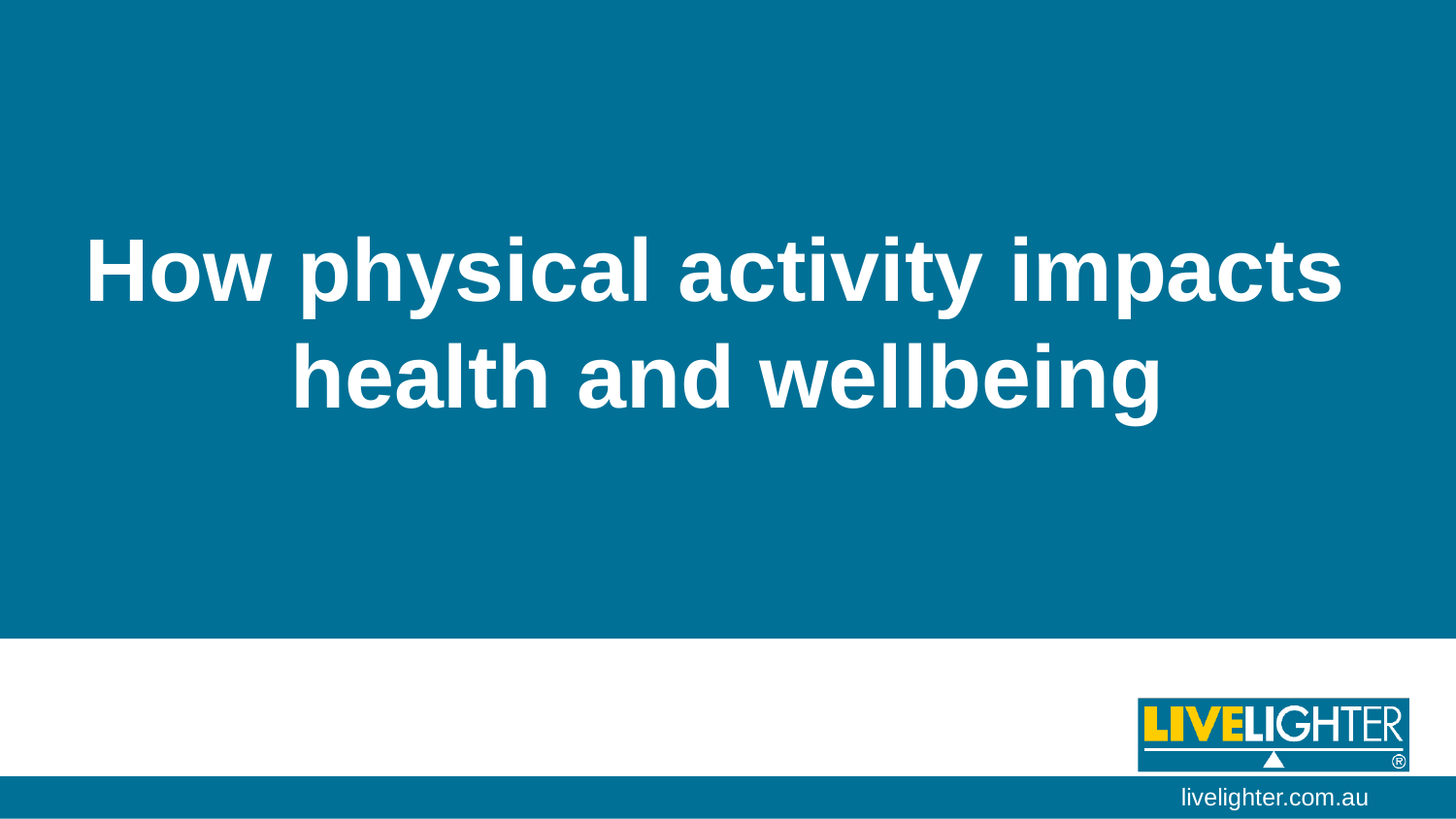

# How physical activity impacts health and wellbeing